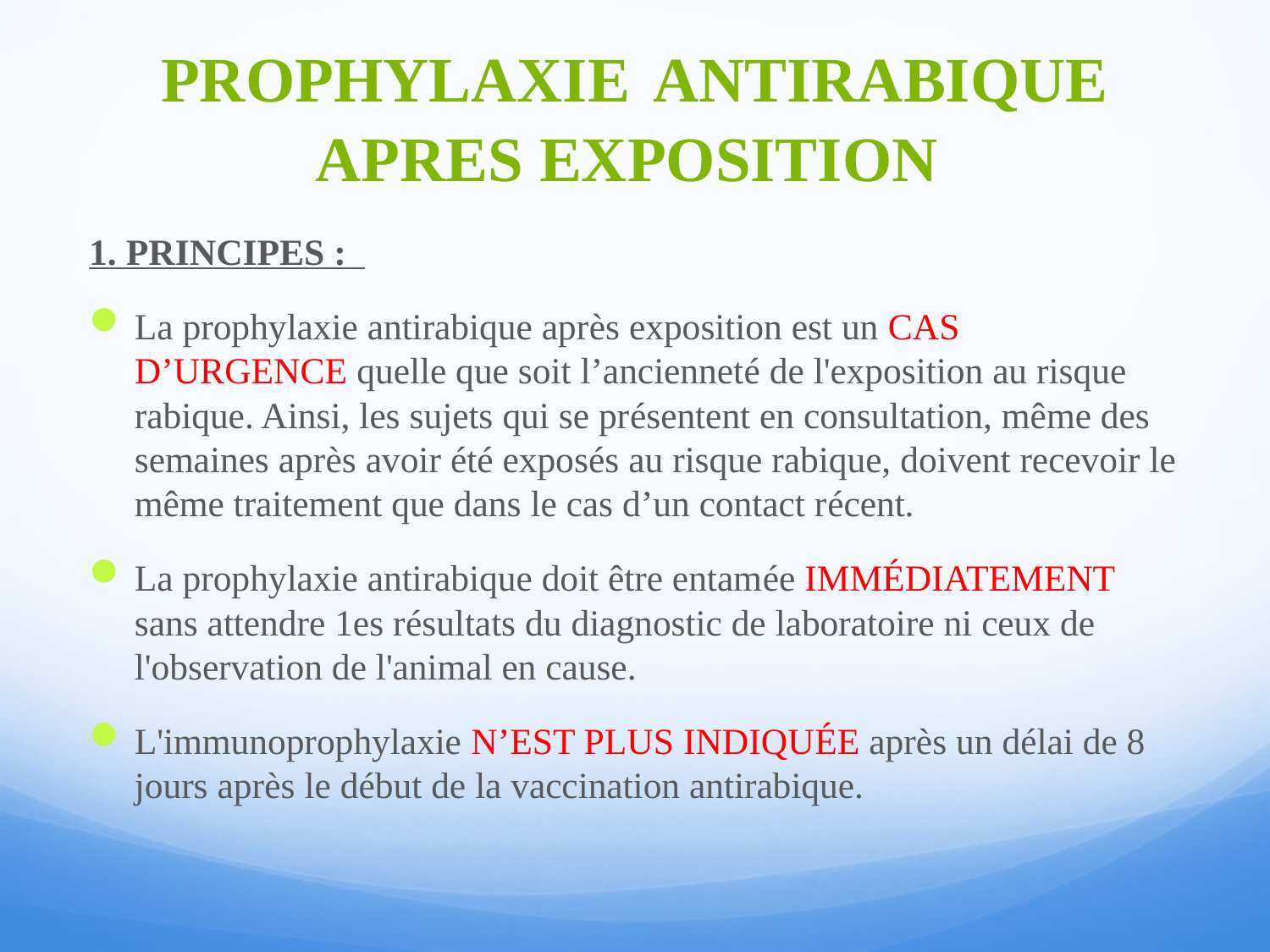

# PROPHYLAXIE ANTIRABIQUE APRES EXPOSITION
1. PRINCIPES :
La prophylaxie antirabique après exposition est un CAS D’URGENCE quelle que soit l’ancienneté de l'exposition au risque rabique. Ainsi, les sujets qui se présentent en consultation, même des semaines après avoir été exposés au risque rabique, doivent recevoir le même traitement que dans le cas d’un contact récent.
La prophylaxie antirabique doit être entamée IMMÉDIATEMENT sans attendre 1es résultats du diagnostic de laboratoire ni ceux de l'observation de l'animal en cause.
L'immunoprophylaxie N’EST PLUS INDIQUÉE après un délai de 8 jours après le début de la vaccination antirabique.